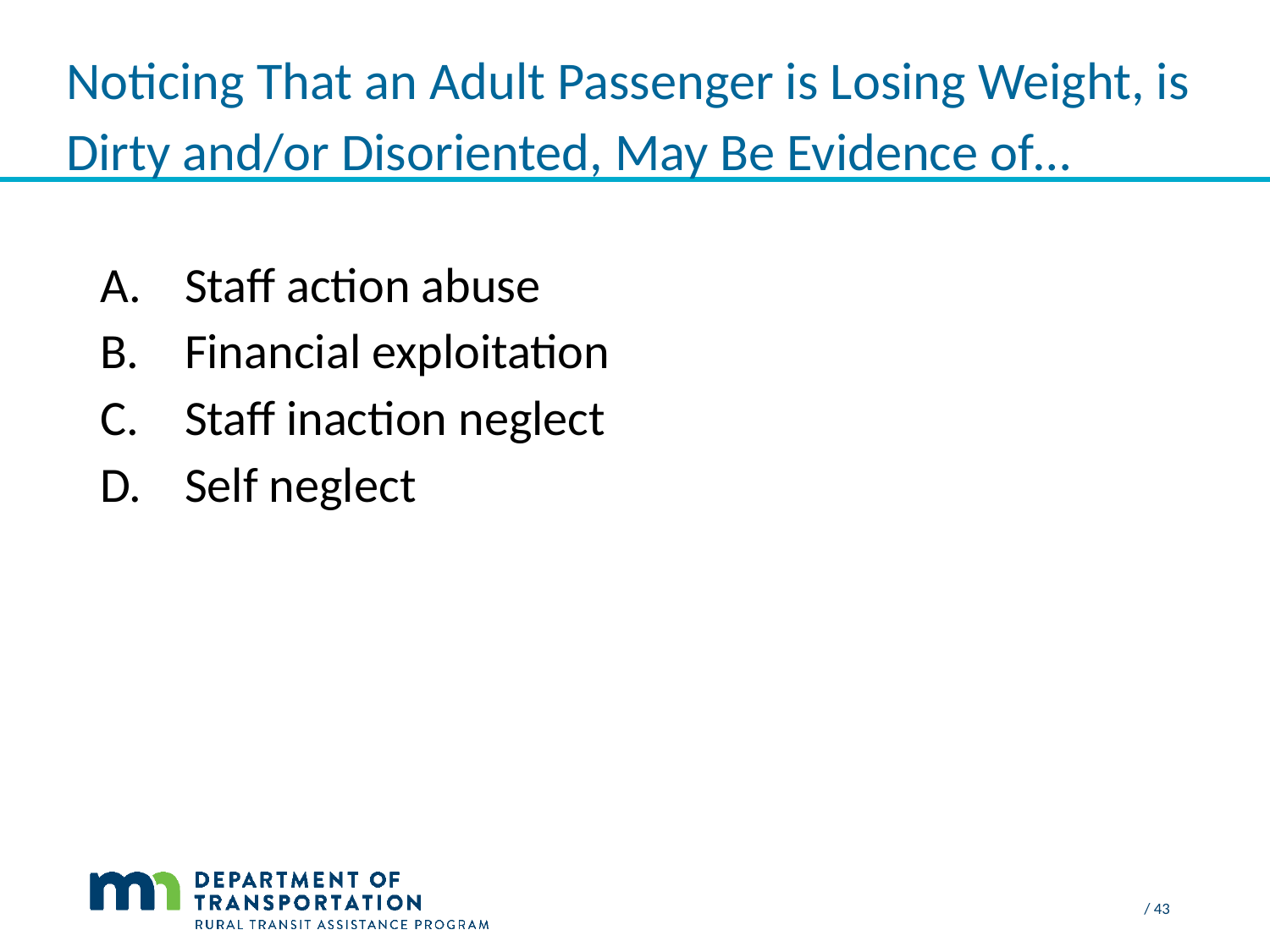

# Noticing That an Adult Passenger is Losing Weight, is Dirty and/or Disoriented, May Be Evidence of…
Staff action abuse
Financial exploitation
Staff inaction neglect
Self neglect

 / 43